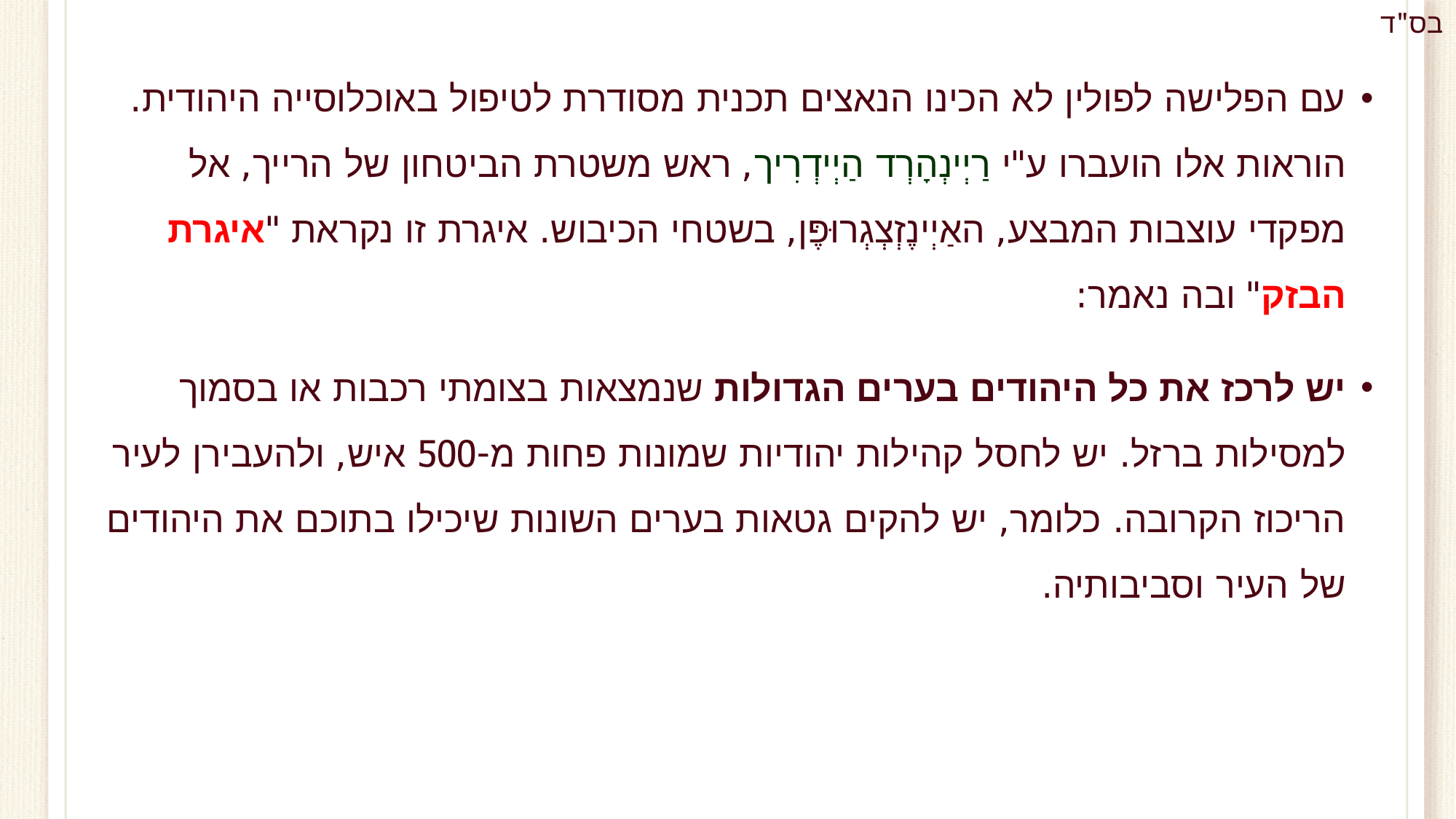

עם הפלישה לפולין לא הכינו הנאצים תכנית מסודרת לטיפול באוכלוסייה היהודית. הוראות אלו הועברו ע"י רַיְינְהָרְד הַיְידְרִיך, ראש משטרת הביטחון של הרייך, אל מפקדי עוצבות המבצע, האַיְינֶזְצְגְרוּפֶּן, בשטחי הכיבוש. איגרת זו נקראת "איגרת הבזק" ובה נאמר:
יש לרכז את כל היהודים בערים הגדולות שנמצאות בצומתי רכבות או בסמוך למסילות ברזל. יש לחסל קהילות יהודיות שמונות פחות מ-500 איש, ולהעבירן לעיר הריכוז הקרובה. כלומר, יש להקים גטאות בערים השונות שיכילו בתוכם את היהודים של העיר וסביבותיה.